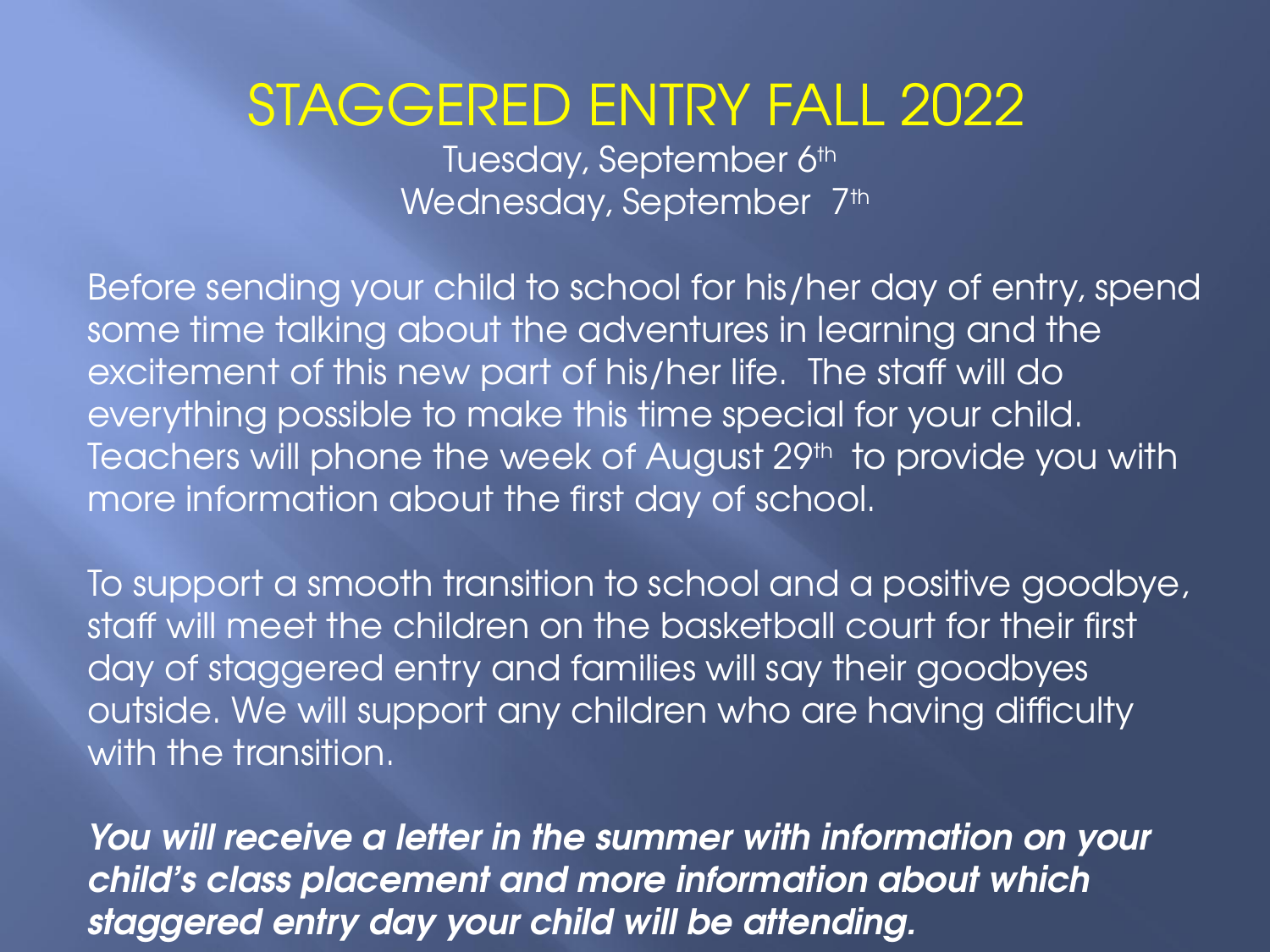

STAGGERED ENTRY FALL 2022
Tuesday, September 6th
Wednesday, September  7th

Before sending your child to school for his/her day of entry, spend some time talking about the adventures in learning and the excitement of this new part of his/her life.  The staff will do everything possible to make this time special for your child.
Teachers will phone the week of August 29th  to provide you with more information about the first day of school.

To support a smooth transition to school and a positive goodbye,  staff will meet the children on the basketball court for their first day of staggered entry and families will say their goodbyes outside. We will support any children who are having difficulty with the transition.

You will receive a letter in the summer with information on your child’s class placement and more information about which staggered entry day your child will be attending.